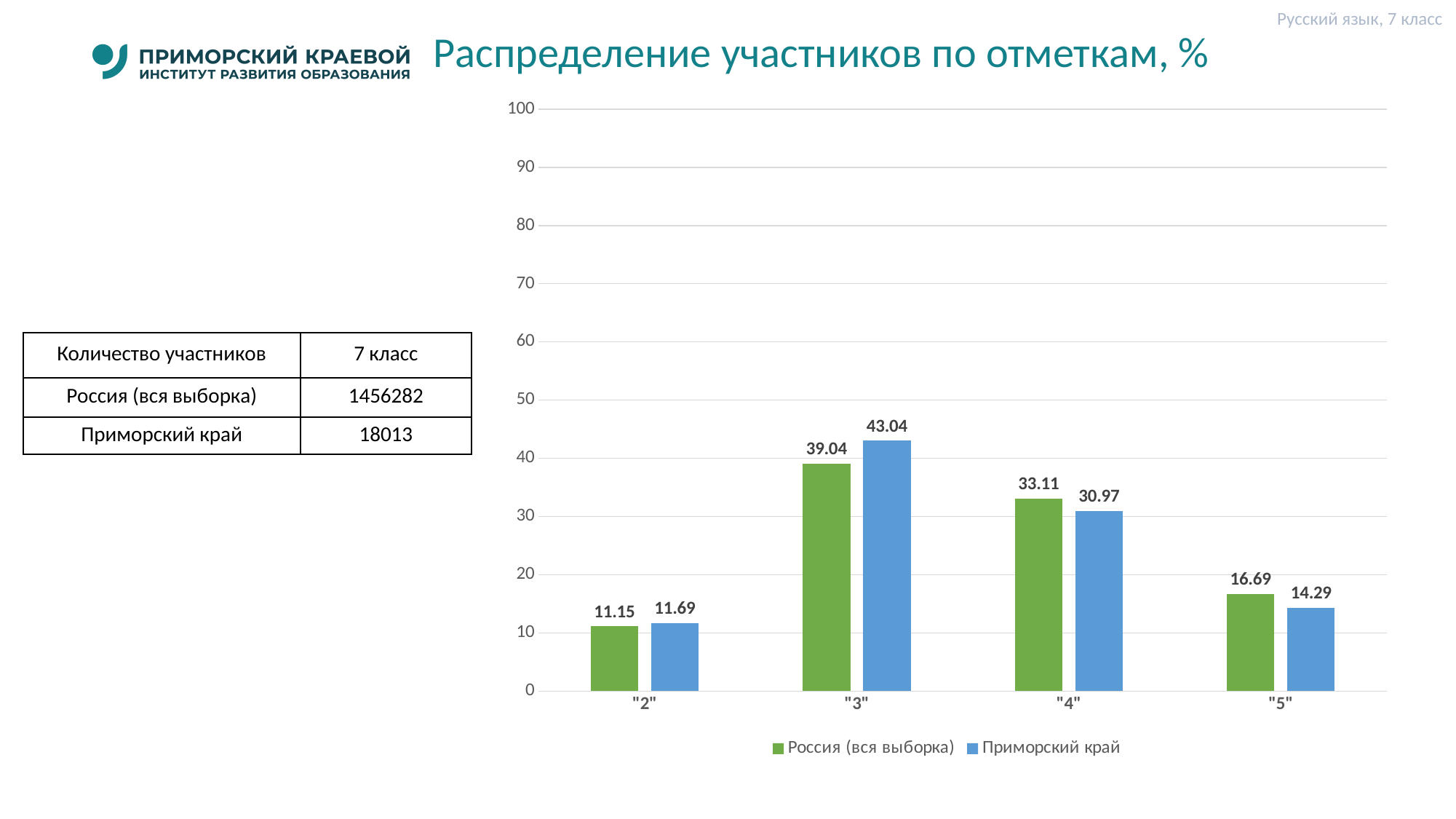

Русский язык, 7 класс
# Распределение участников по отметкам, %

### Chart

| Category | Россия (вся выборка) | Приморский край |
|---|---|---|
| "2" | 11.15 | 11.69 |
| "3" | 39.04 | 43.04 |
| "4" | 33.11 | 30.97 |
| "5" | 16.69 | 14.29 |
| Количество участников | 7 класс |
| --- | --- |
| Россия (вся выборка) | 1456282 |
| Приморский край | 18013 |